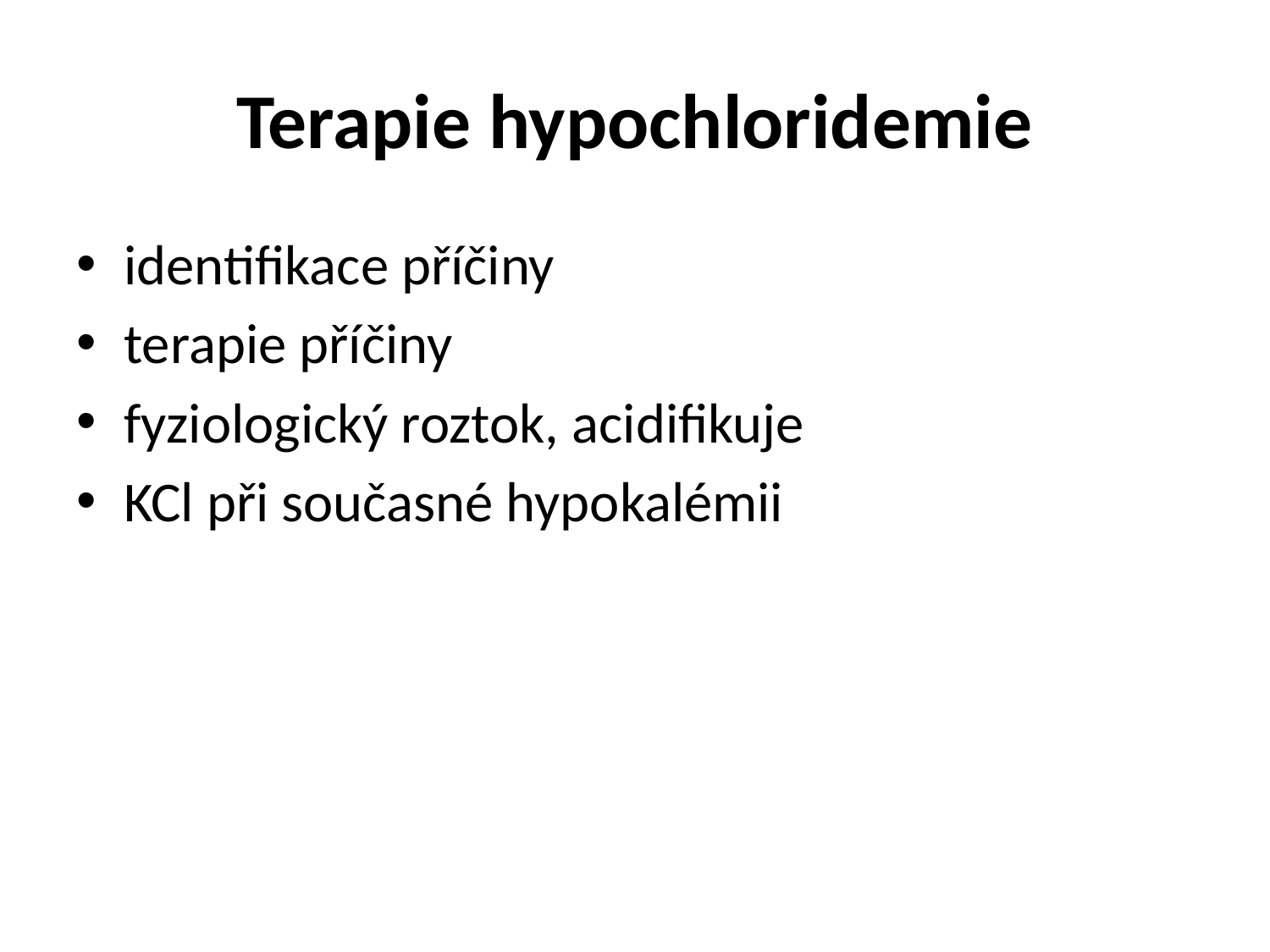

# Terapie hypochloridemie
identifikace příčiny
terapie příčiny
fyziologický roztok, acidifikuje
KCl při současné hypokalémii